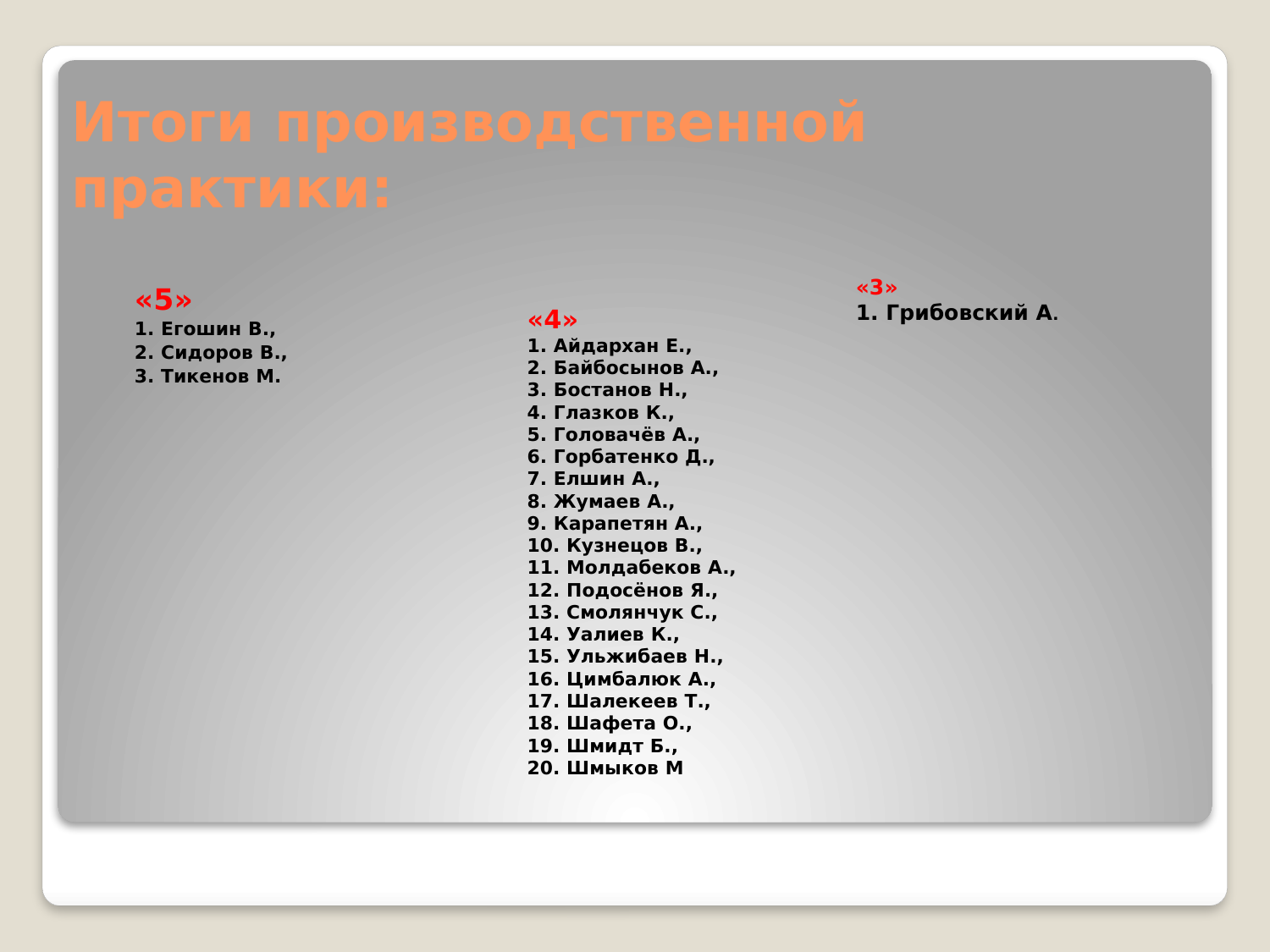

# Итоги производственной практики:
«5»
1. Егошин В.,
2. Сидоров В.,
3. Тикенов М.

«4»
1. Айдархан Е.,
2. Байбосынов А.,
3. Бостанов Н.,
4. Глазков К.,
5. Головачёв А.,
6. Горбатенко Д.,
7. Елшин А.,
8. Жумаев А.,
9. Карапетян А.,
10. Кузнецов В.,
11. Молдабеков А.,
12. Подосёнов Я.,
13. Смолянчук С.,
14. Уалиев К.,
15. Ульжибаев Н.,
16. Цимбалюк А.,
17. Шалекеев Т.,
18. Шафета О.,
19. Шмидт Б.,
20. Шмыков М

«3»
1. Грибовский А.